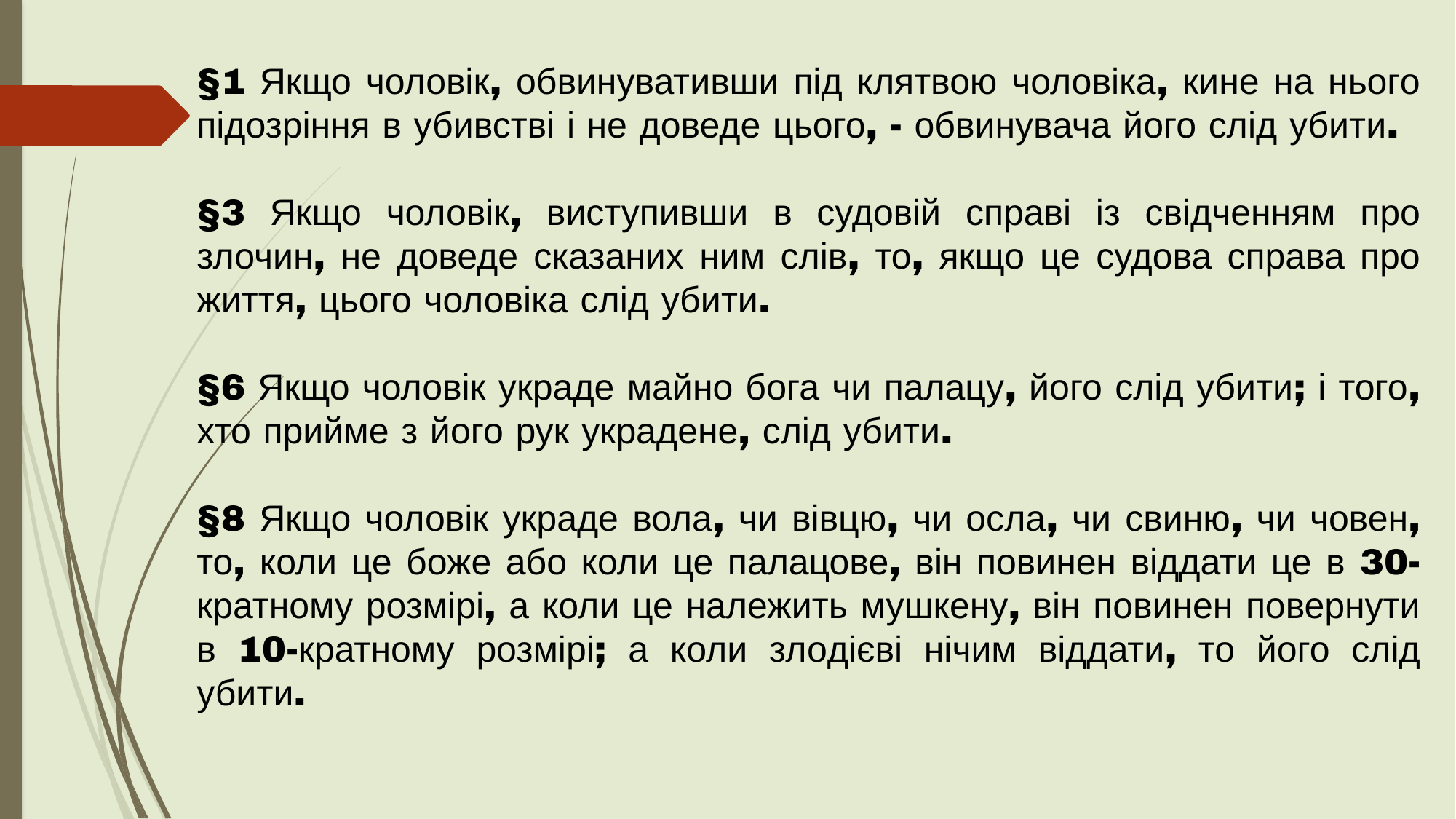

§1 Якщо чоловік, обвинувативши під клятвою чоловіка, кине на нього підозріння в убивстві і не доведе цього, - об­винувача його слід убити.

§3 Якщо чоловік, виступивши в судовій справі із свідчен­ням про злочин, не доведе сказаних ним слів, то, якщо це судова справа про життя, цього чоловіка слід убити.

§6 Якщо чоловік украде майно бога чи палацу, його слід убити; і того, хто прийме з його рук украдене, слід убити.

§8 Якщо чоловік украде вола, чи вівцю, чи осла, чи свиню, чи човен, то, коли це боже або коли це палацове, він повинен віддати це в 30-кратному розмірі, а коли це належить мушкену, він повинен повернути в 10-кратному розмірі; а коли зло­дієві нічим віддати, то його слід убити.